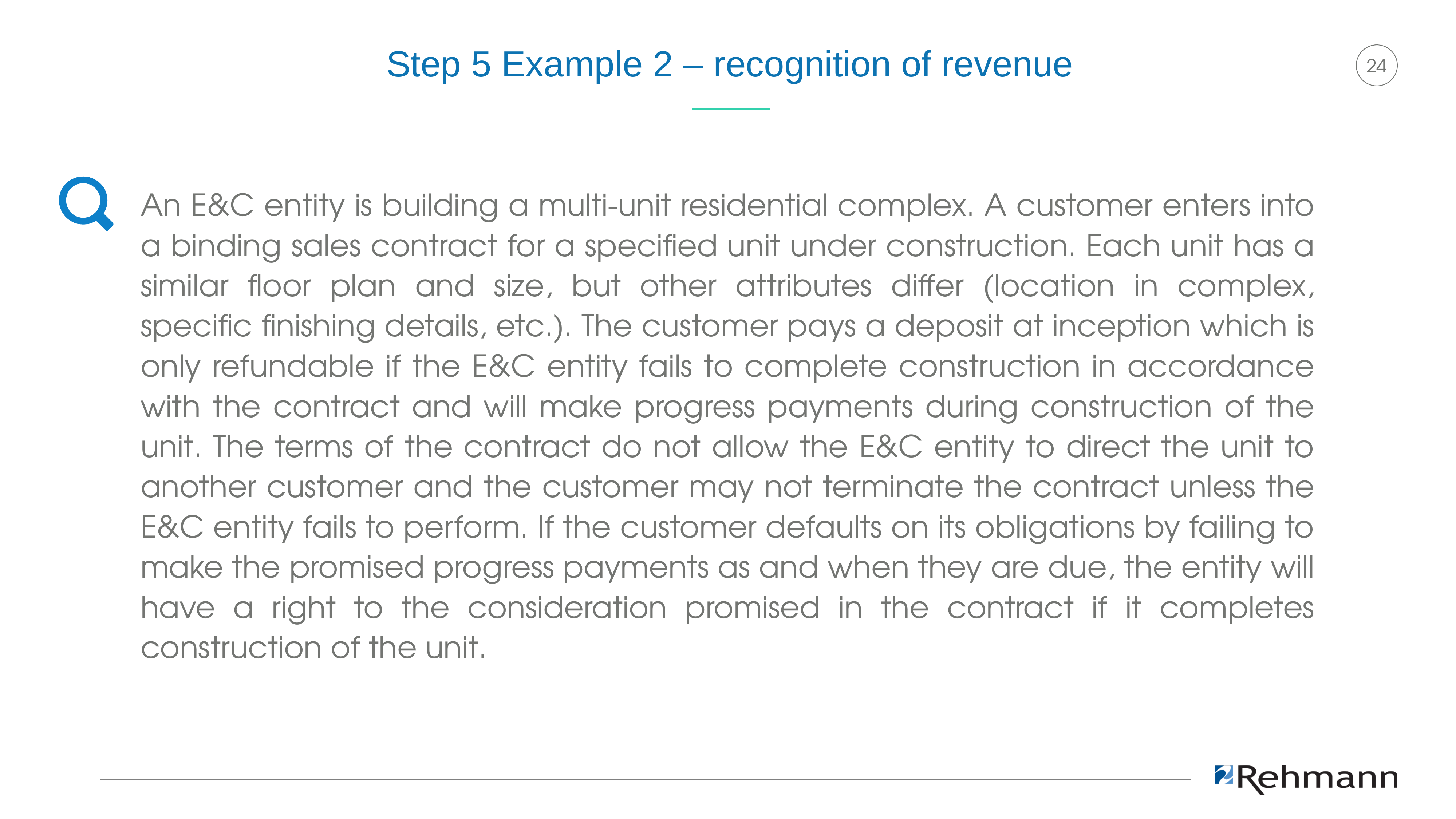

Step 5 Example 2 – recognition of revenue
An E&C entity is building a multi-unit residential complex. A customer enters into a binding sales contract for a specified unit under construction. Each unit has a similar floor plan and size, but other attributes differ (location in complex, specific finishing details, etc.). The customer pays a deposit at inception which is only refundable if the E&C entity fails to complete construction in accordance with the contract and will make progress payments during construction of the unit. The terms of the contract do not allow the E&C entity to direct the unit to another customer and the customer may not terminate the contract unless the E&C entity fails to perform. If the customer defaults on its obligations by failing to make the promised progress payments as and when they are due, the entity will have a right to the consideration promised in the contract if it completes construction of the unit.